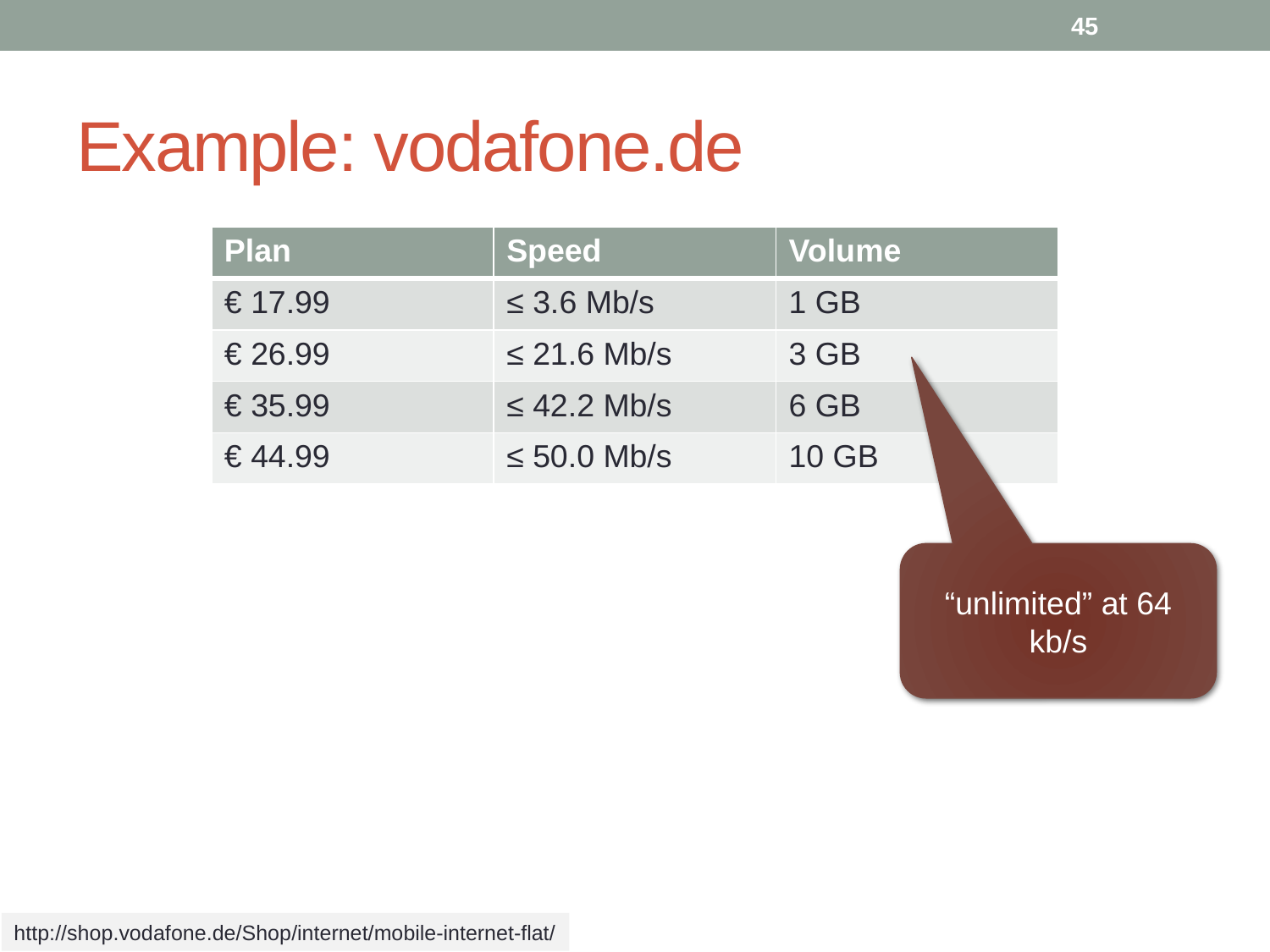

45
# Example: vodafone.de
| Plan | Speed | Volume |
| --- | --- | --- |
| € 17.99 | ≤ 3.6 Mb/s | 1 GB |
| € 26.99 | ≤ 21.6 Mb/s | 3 GB |
| € 35.99 | ≤ 42.2 Mb/s | 6 GB |
| € 44.99 | ≤ 50.0 Mb/s | 10 GB |
“unlimited” at 64 kb/s
http://shop.vodafone.de/Shop/internet/mobile-internet-flat/